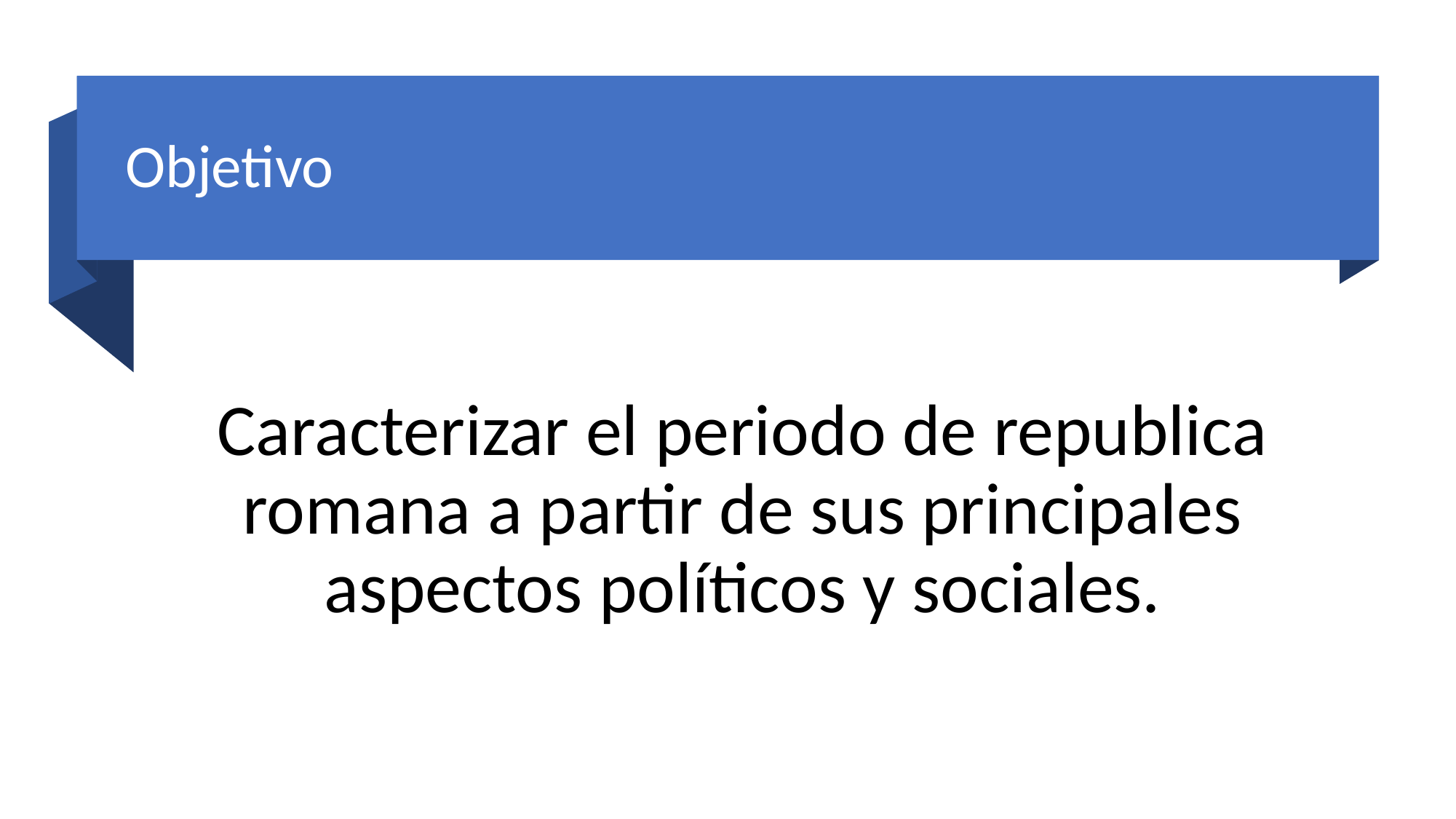

# Objetivo

Caracterizar el periodo de republica romana a partir de sus principales aspectos políticos y sociales.